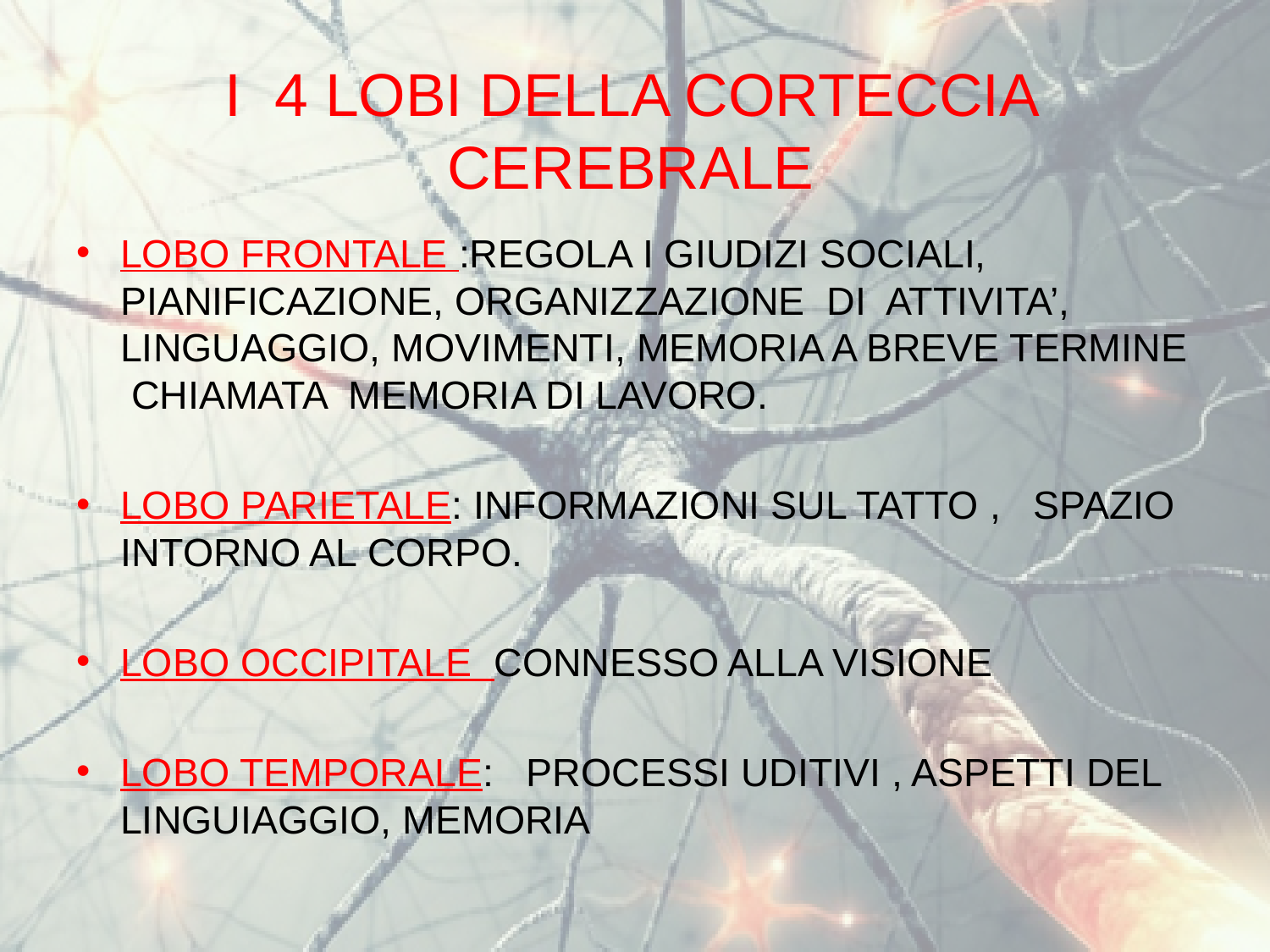

# I  4 LOBI DELLA CORTECCIA CEREBRALE
LOBO FRONTALE :REGOLA I GIUDIZI SOCIALI, PIANIFICAZIONE, ORGANIZZAZIONE  DI  ATTIVITA’, LINGUAGGIO, MOVIMENTI, MEMORIA A BREVE TERMINE  CHIAMATA  MEMORIA DI LAVORO.

LOBO PARIETALE: INFORMAZIONI SUL TATTO ,   SPAZIO INTORNO AL CORPO.

LOBO OCCIPITALE  CONNESSO ALLA VISIONE

LOBO TEMPORALE:   PROCESSI UDITIVI , ASPETTI DEL LINGUIAGGIO, MEMORIA